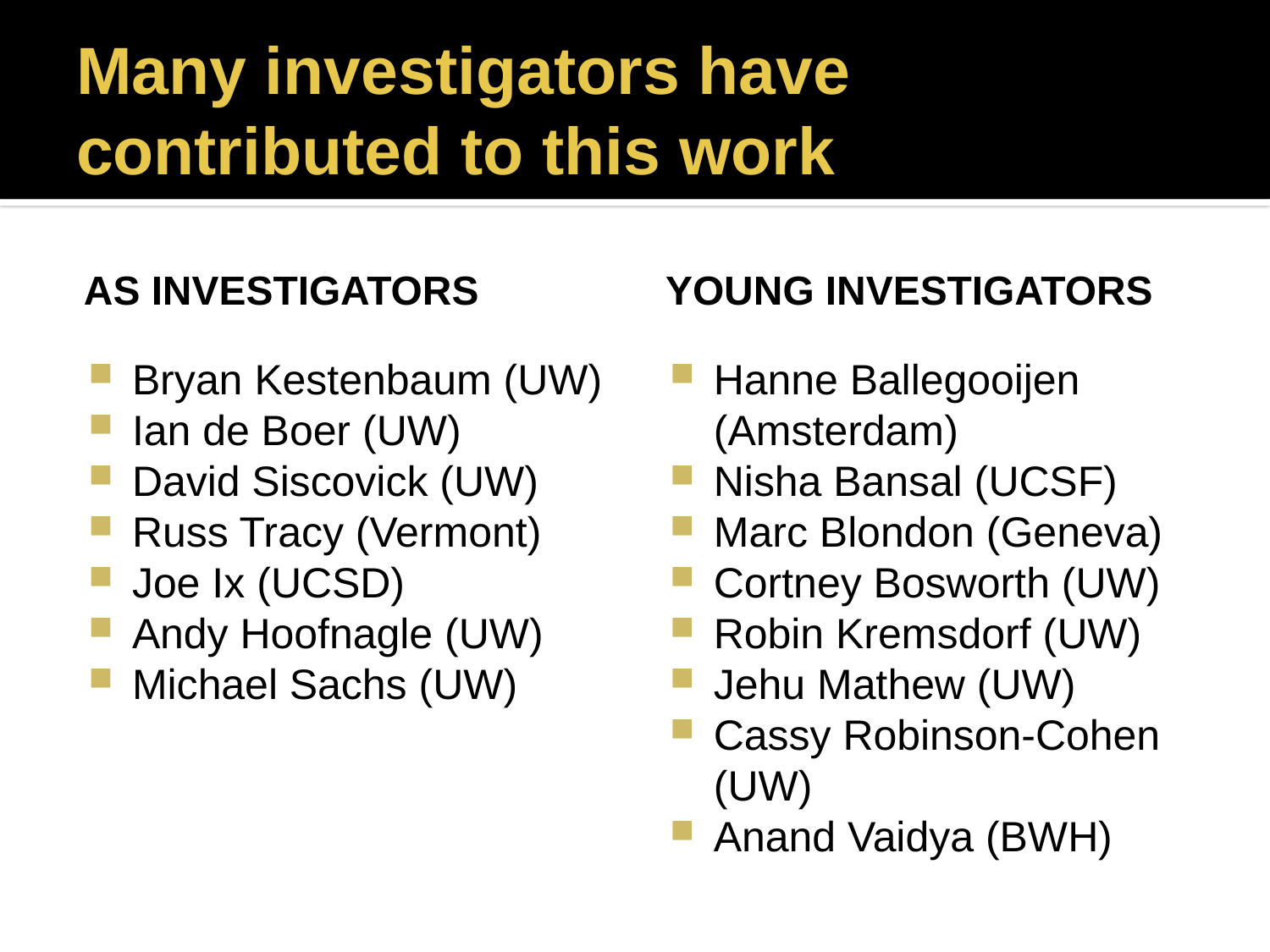

# Many investigators have contributed to this work
AS Investigators
Young investigators
Bryan Kestenbaum (UW)
Ian de Boer (UW)
David Siscovick (UW)
Russ Tracy (Vermont)
Joe Ix (UCSD)
Andy Hoofnagle (UW)
Michael Sachs (UW)
Hanne Ballegooijen (Amsterdam)
Nisha Bansal (UCSF)
Marc Blondon (Geneva)
Cortney Bosworth (UW)
Robin Kremsdorf (UW)
Jehu Mathew (UW)
Cassy Robinson-Cohen (UW)
Anand Vaidya (BWH)